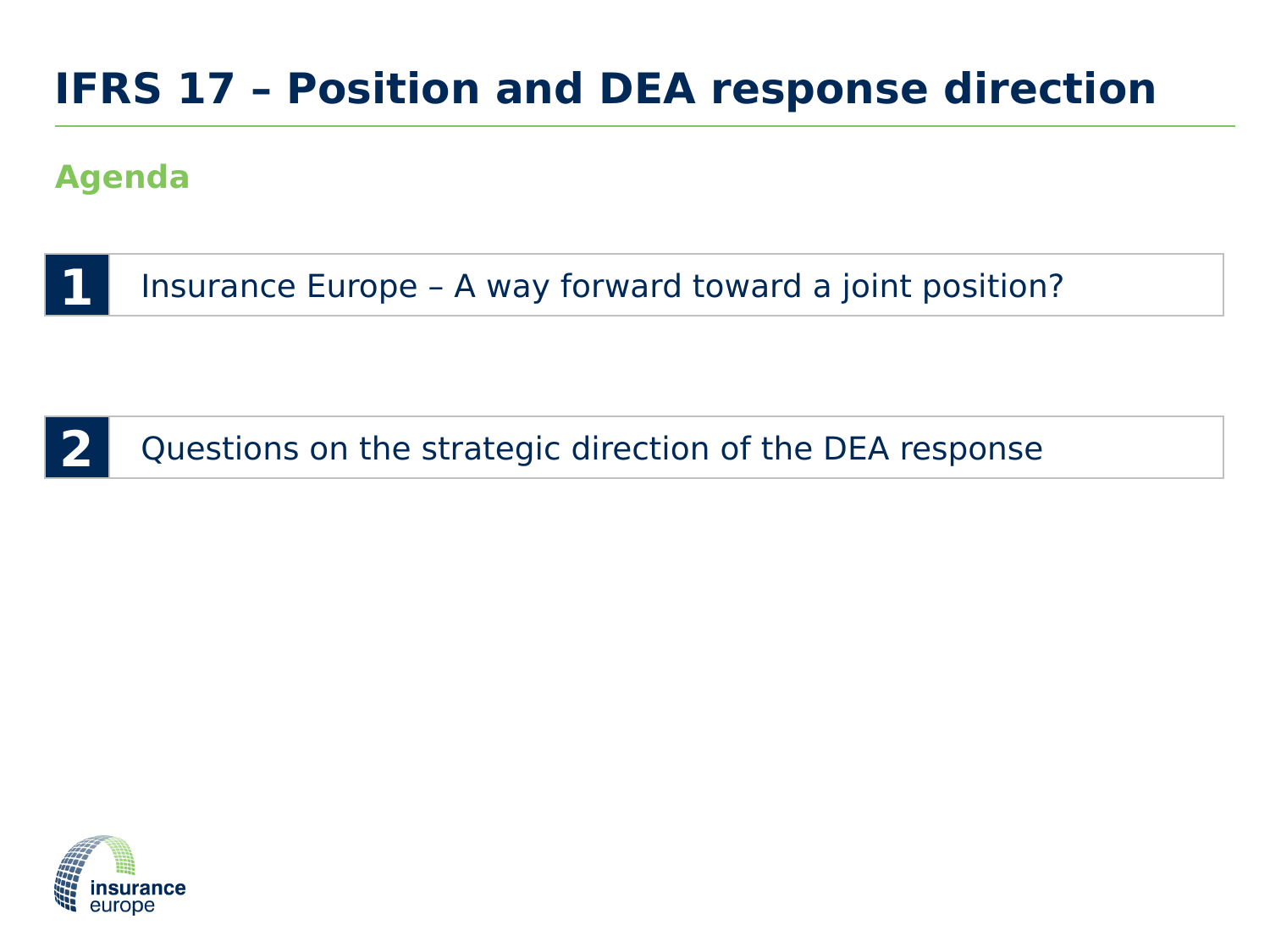

# IFRS 17 – Position and DEA response direction
Agenda

1
Insurance Europe – A way forward toward a joint position?
2
Questions on the strategic direction of the DEA response